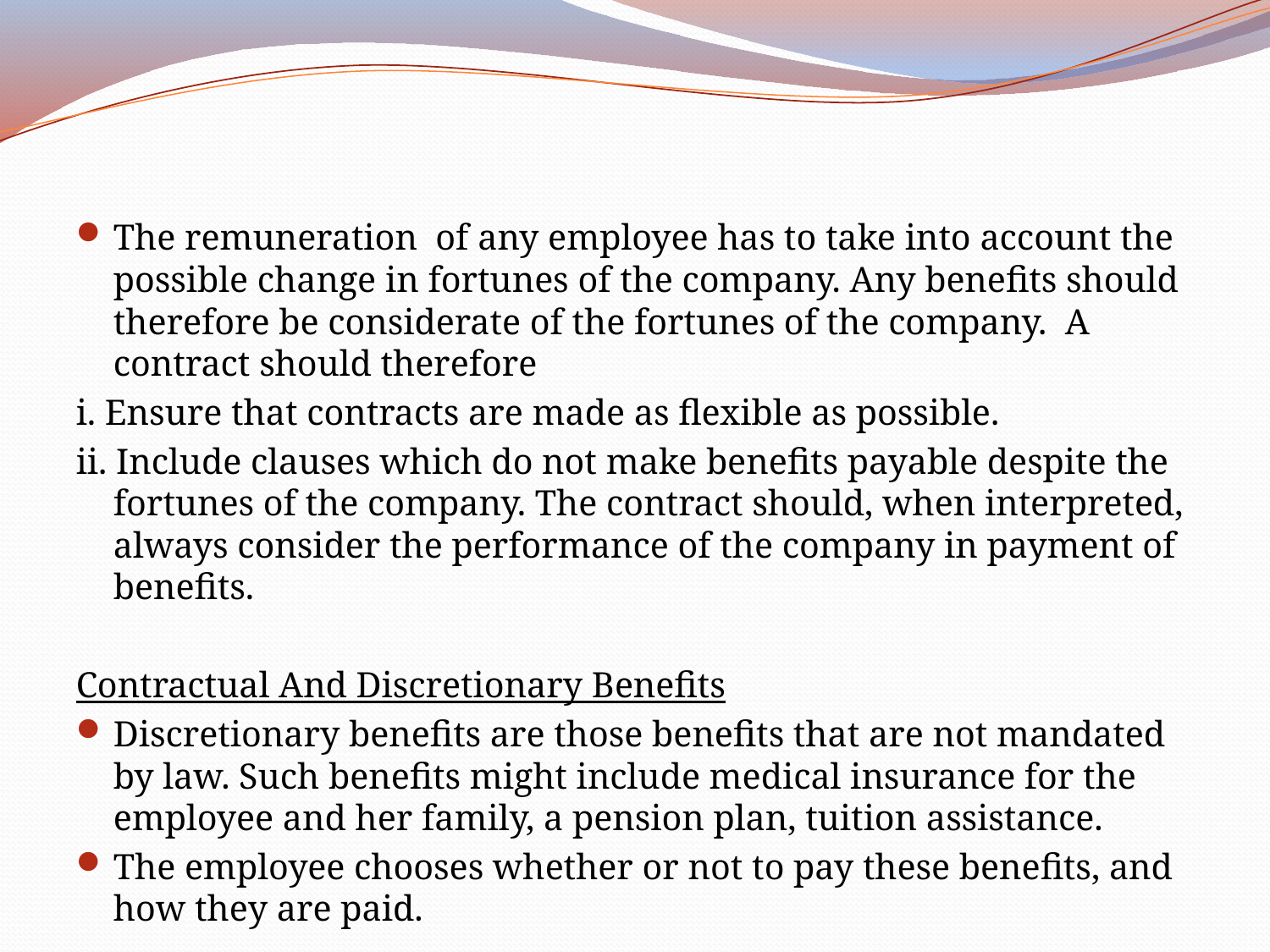

The remuneration  of any employee has to take into account the possible change in fortunes of the company. Any benefits should therefore be considerate of the fortunes of the company.  A contract should therefore
i. Ensure that contracts are made as flexible as possible.
ii. Include clauses which do not make benefits payable despite the fortunes of the company. The contract should, when interpreted, always consider the performance of the company in payment of benefits.

Contractual And Discretionary Benefits
Discretionary benefits are those benefits that are not mandated by law. Such benefits might include medical insurance for the employee and her family, a pension plan, tuition assistance.
The employee chooses whether or not to pay these benefits, and how they are paid.